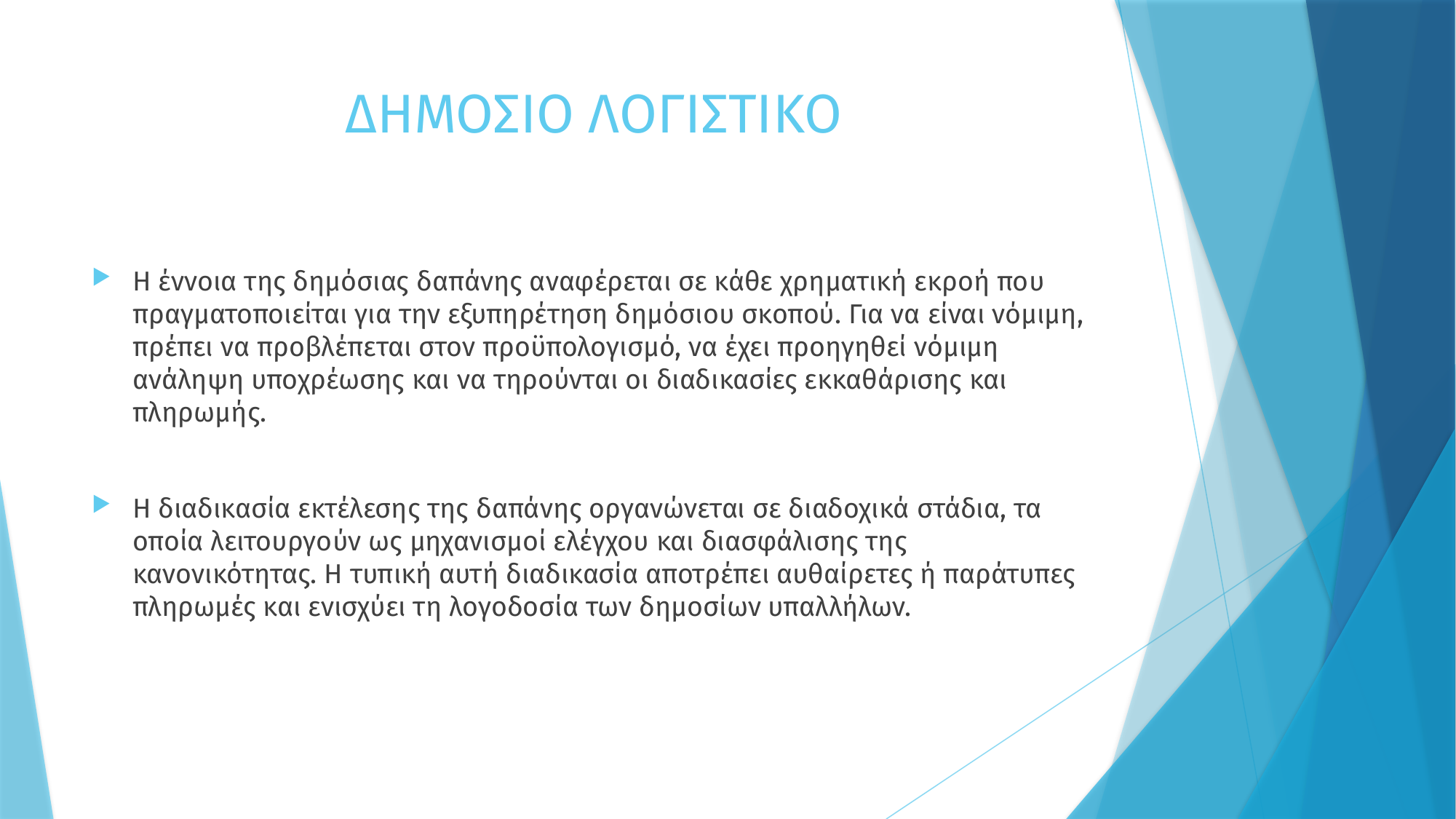

# ΔΗΜΟΣΙΟ ΛΟΓΙΣΤΙΚΟ
Η έννοια της δημόσιας δαπάνης αναφέρεται σε κάθε χρηματική εκροή που πραγματοποιείται για την εξυπηρέτηση δημόσιου σκοπού. Για να είναι νόμιμη, πρέπει να προβλέπεται στον προϋπολογισμό, να έχει προηγηθεί νόμιμη ανάληψη υποχρέωσης και να τηρούνται οι διαδικασίες εκκαθάρισης και πληρωμής.

Η διαδικασία εκτέλεσης της δαπάνης οργανώνεται σε διαδοχικά στάδια, τα οποία λειτουργούν ως μηχανισμοί ελέγχου και διασφάλισης της κανονικότητας. Η τυπική αυτή διαδικασία αποτρέπει αυθαίρετες ή παράτυπες πληρωμές και ενισχύει τη λογοδοσία των δημοσίων υπαλλήλων.